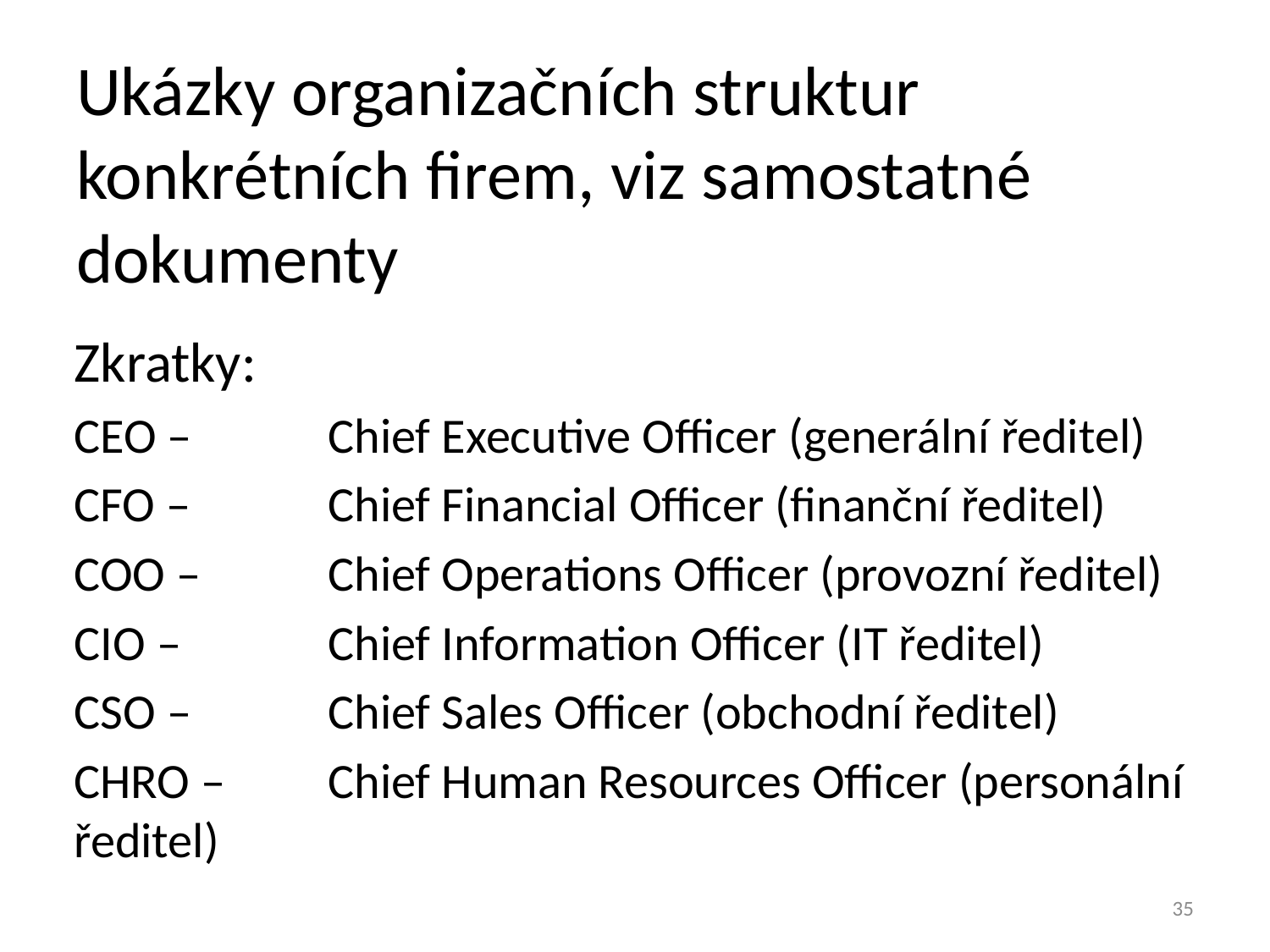

# Ukázky organizačních struktur konkrétních firem, viz samostatné dokumenty
Zkratky:
CEO –		Chief Executive Officer (generální ředitel)
CFO – 	Chief Financial Officer (finanční ředitel)
COO – 	Chief Operations Officer (provozní ředitel)
CIO – 		Chief Information Officer (IT ředitel)
CSO – 	Chief Sales Officer (obchodní ředitel)
CHRO – 	Chief Human Resources Officer (personální ředitel)
35